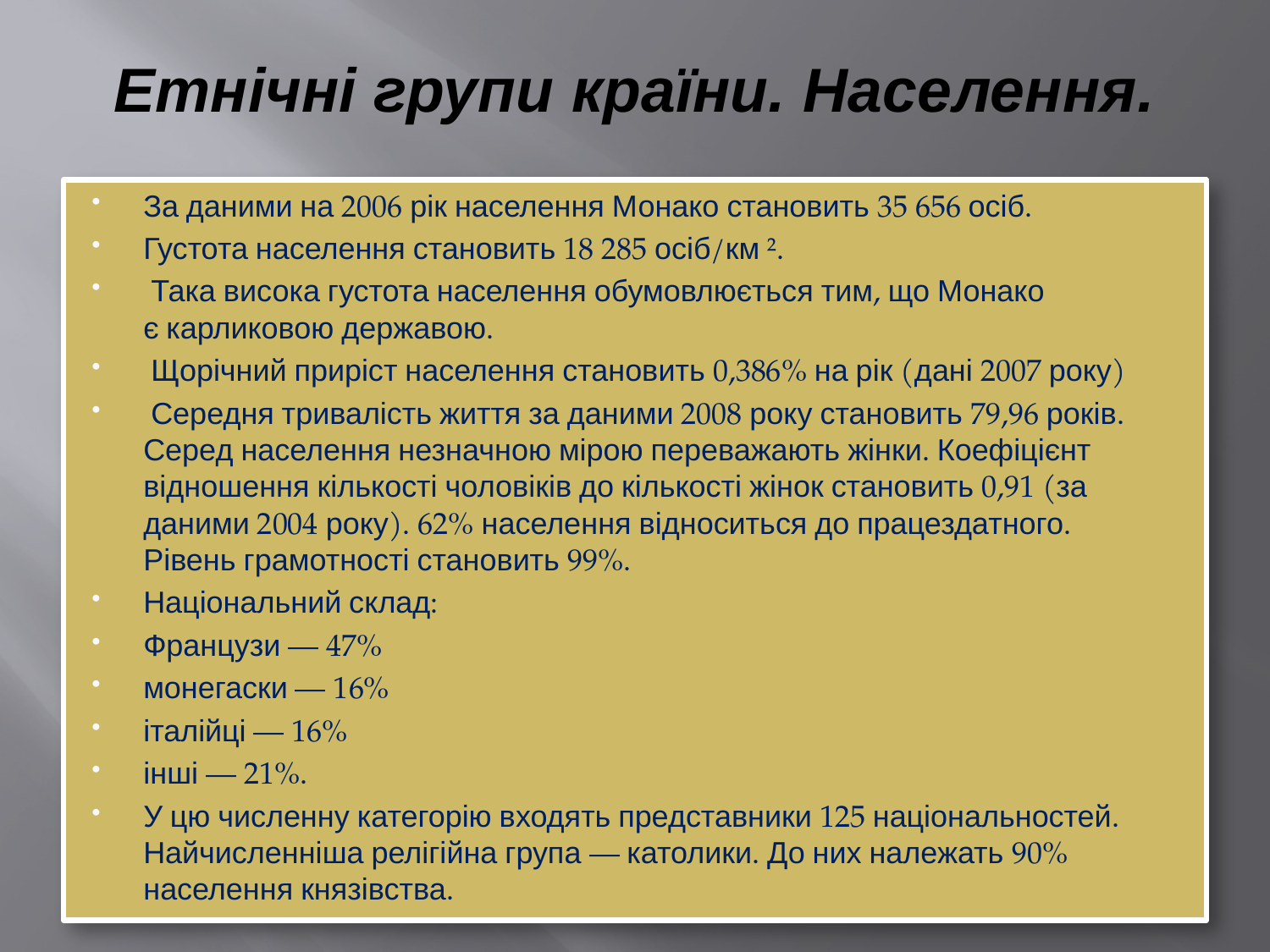

# Етнічні групи країни. Населення.
За даними на 2006 рік населення Монако становить 35 656 осіб.
Густота населення становить 18 285 осіб/км ².
 Така висока густота населення обумовлюється тим, що Монако є карликовою державою.
 Щорічний приріст населення становить 0,386% на рік (дані 2007 року)
 Середня тривалість життя за даними 2008 року становить 79,96 років. Серед населення незначною мірою переважають жінки. Коефіцієнт відношення кількості чоловіків до кількості жінок становить 0,91 (за даними 2004 року). 62% населення відноситься до працездатного. Рівень грамотності становить 99%.
Національний склад:
Французи — 47%
монегаски — 16%
італійці — 16%
інші — 21%.
У цю численну категорію входять представники 125 національностей. Найчисленніша релігійна група — католики. До них належать 90% населення князівства.